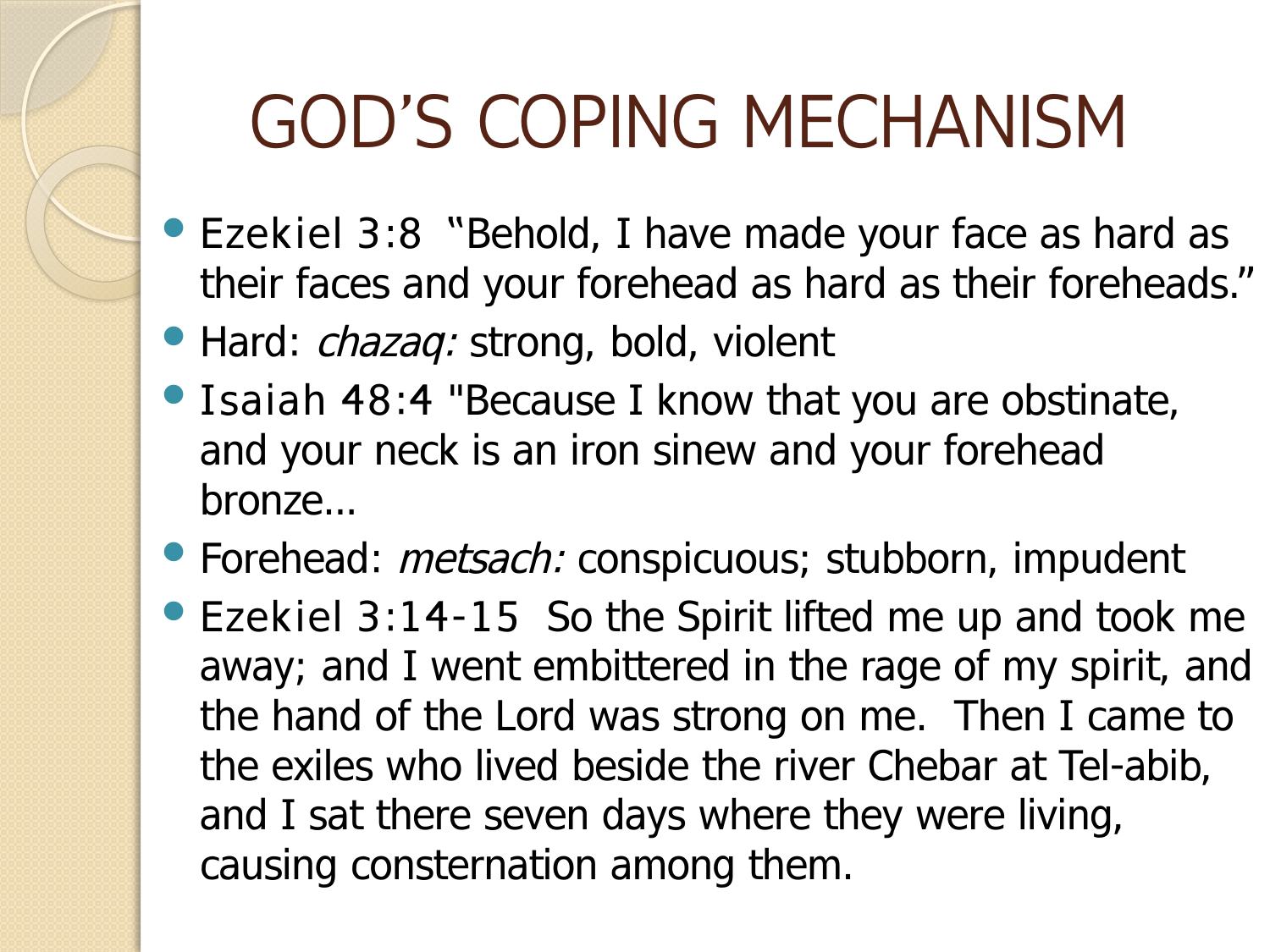

# GOD’S COPING MECHANISM
Ezekiel 3:8  “Behold, I have made your face as hard as their faces and your forehead as hard as their foreheads.”
Hard: chazaq: strong, bold, violent
Isaiah 48:4 "Because I know that you are obstinate, and your neck is an iron sinew and your forehead bronze…
Forehead: metsach: conspicuous; stubborn, impudent
Ezekiel 3:14-15  So the Spirit lifted me up and took me away; and I went embittered in the rage of my spirit, and the hand of the Lord was strong on me.  Then I came to the exiles who lived beside the river Chebar at Tel-abib, and I sat there seven days where they were living, causing consternation among them.